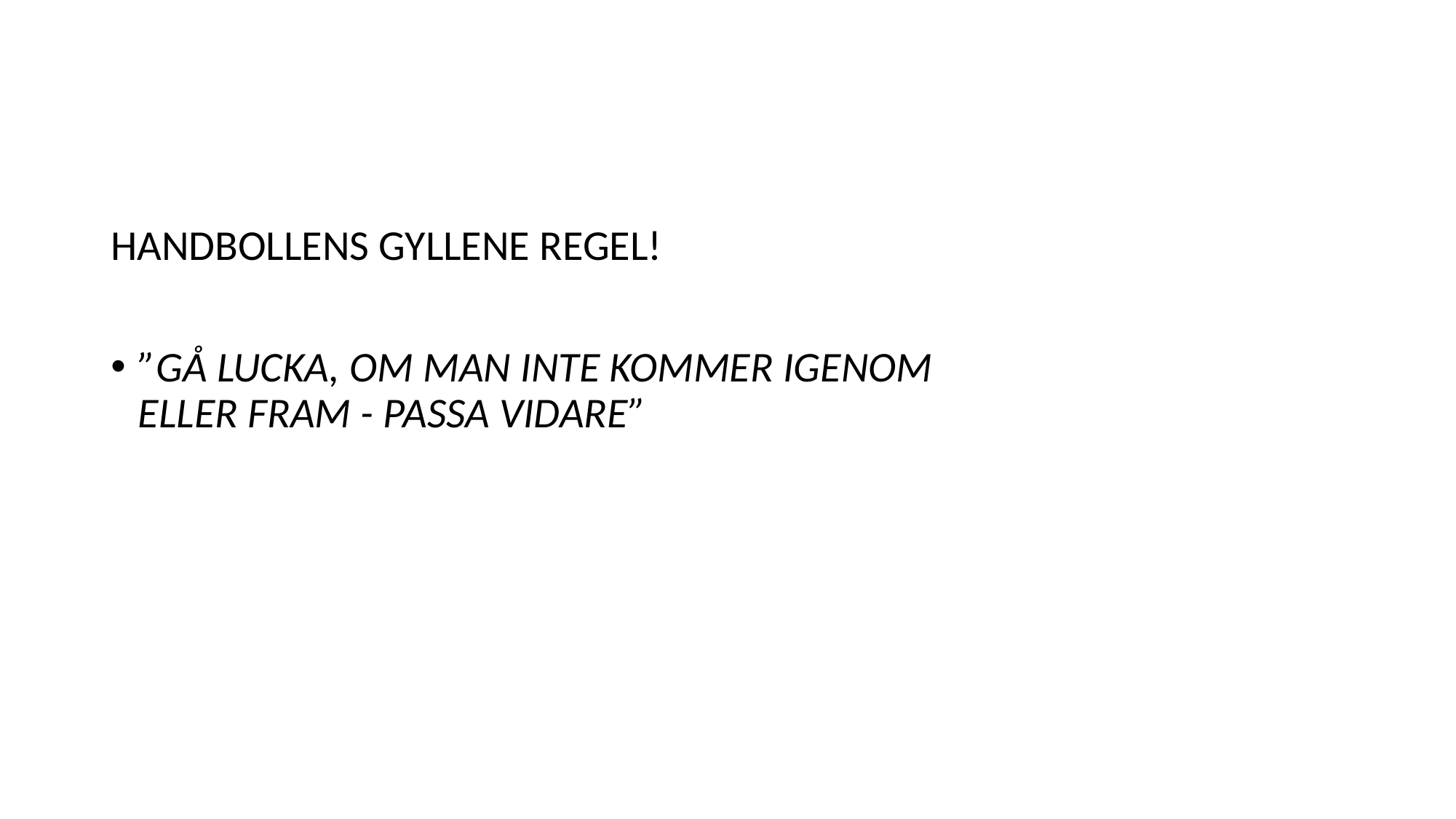

HANDBOLLENS GYLLENE REGEL!

”GÅ LUCKA, OM MAN INTE KOMMER IGENOM ELLER FRAM - PASSA VIDARE”